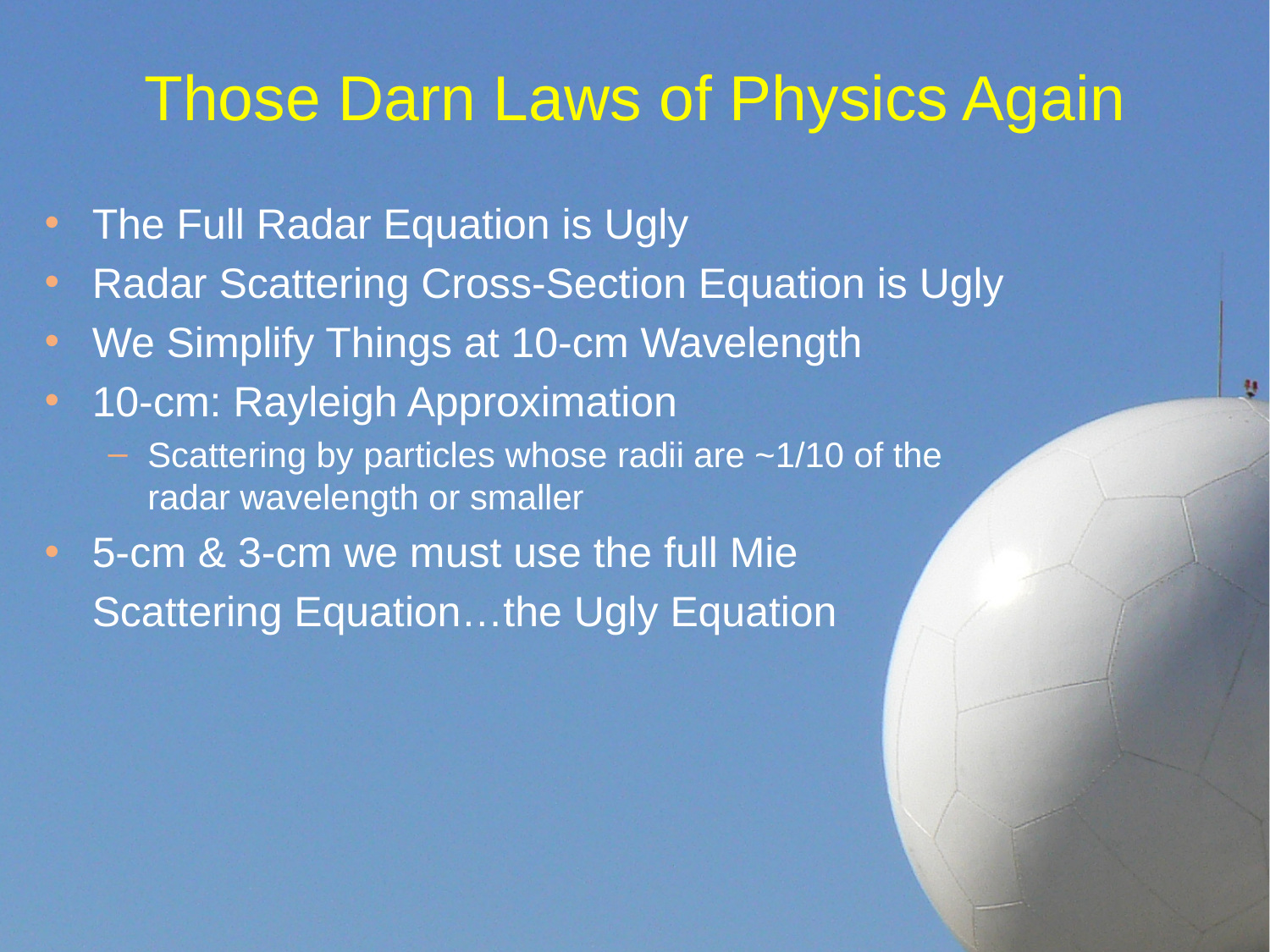

# Those Darn Laws of Physics Again
The Full Radar Equation is Ugly
Radar Scattering Cross-Section Equation is Ugly
We Simplify Things at 10-cm Wavelength
10-cm: Rayleigh Approximation
Scattering by particles whose radii are ~1/10 of the radar wavelength or smaller
5-cm & 3-cm we must use the full Mie
	Scattering Equation…the Ugly Equation